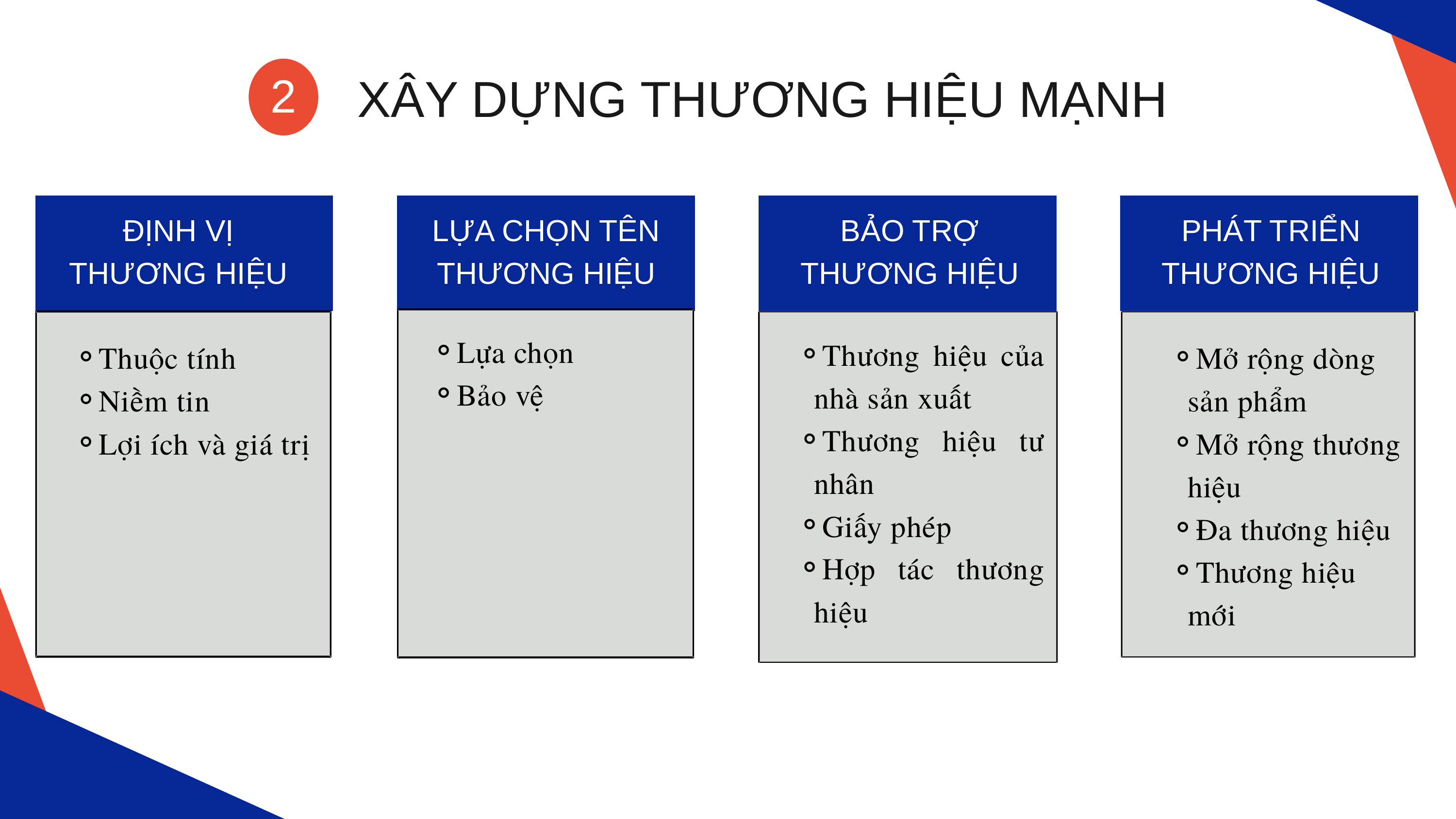

2
XÂY DỰNG THƯƠNG HIỆU MẠNH

ĐỊNH VỊ THƯƠNG HIỆU
LỰA CHỌN TÊN THƯƠNG HIỆU
BẢO TRỢ THƯƠNG HIỆU
PHÁT TRIỂN THƯƠNG HIỆU

Lựa chọn
Bảo vệ
Thương hiệu của nhà sản xuất
Thương hiệu tư nhân
Giấy phép
Hợp tác thương hiệu
Thuộc tính
Niềm tin
Lợi ích và giá trị
Mở rộng dòng sản phẩm
Mở rộng thương hiệu
Đa thương hiệu
Thương hiệu mới